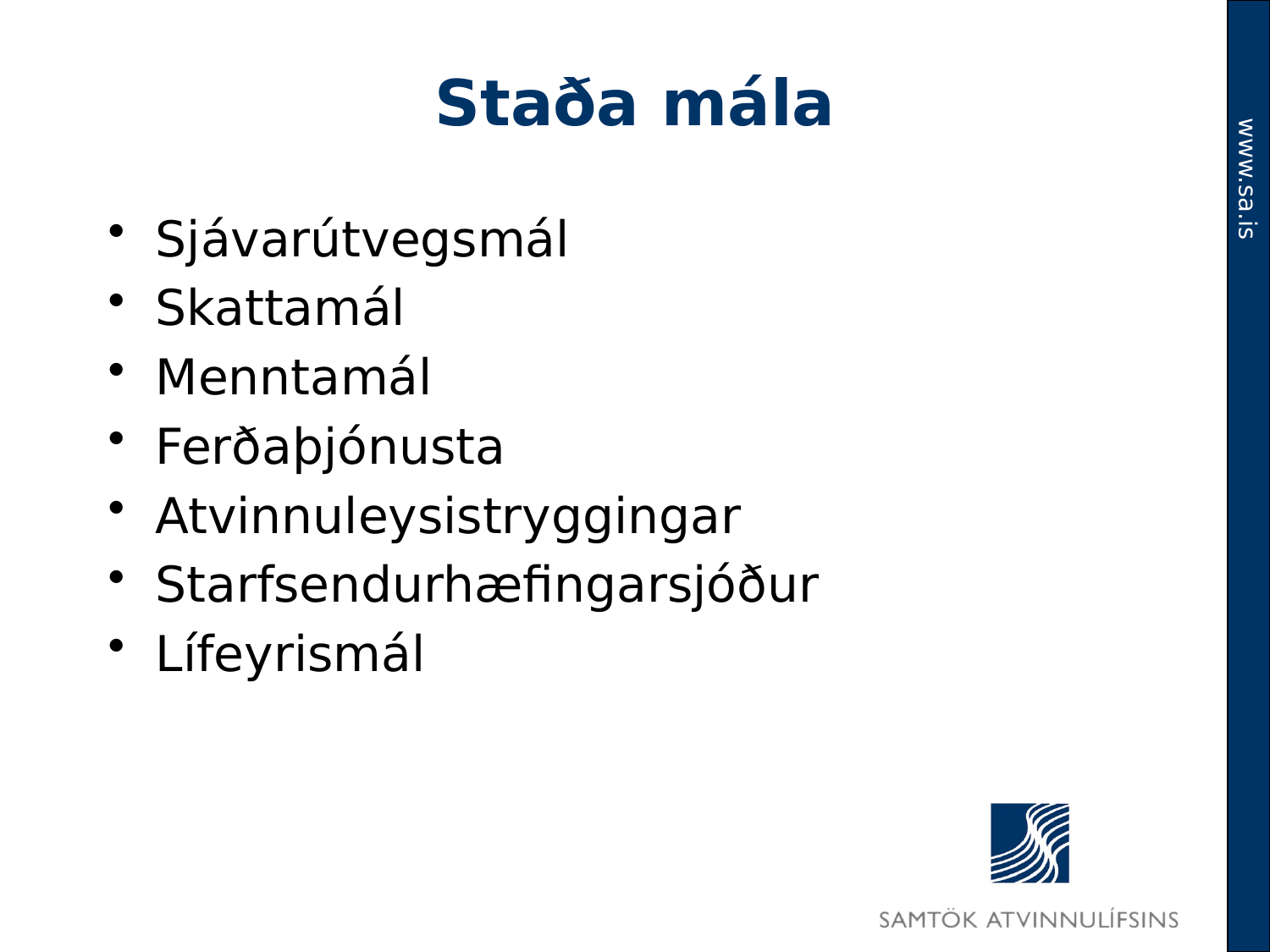

# Staða mála
Sjávarútvegsmál
Skattamál
Menntamál
Ferðaþjónusta
Atvinnuleysistryggingar
Starfsendurhæfingarsjóður
Lífeyrismál